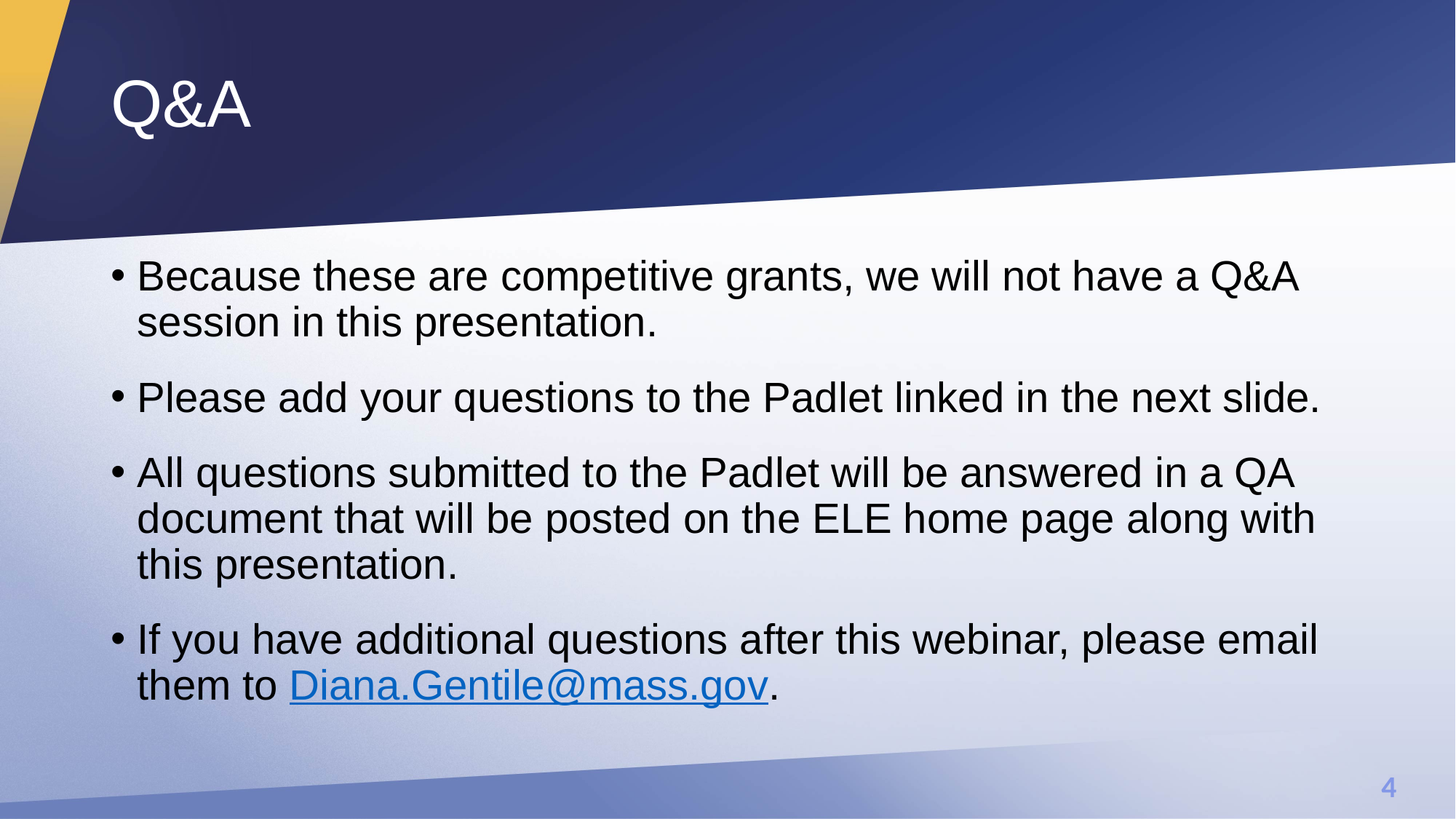

# Q&A
Because these are competitive grants, we will not have a Q&A session in this presentation.
Please add your questions to the Padlet linked in the next slide.
All questions submitted to the Padlet will be answered in a QA document that will be posted on the ELE home page along with this presentation.
If you have additional questions after this webinar, please email them to Diana.Gentile@mass.gov.